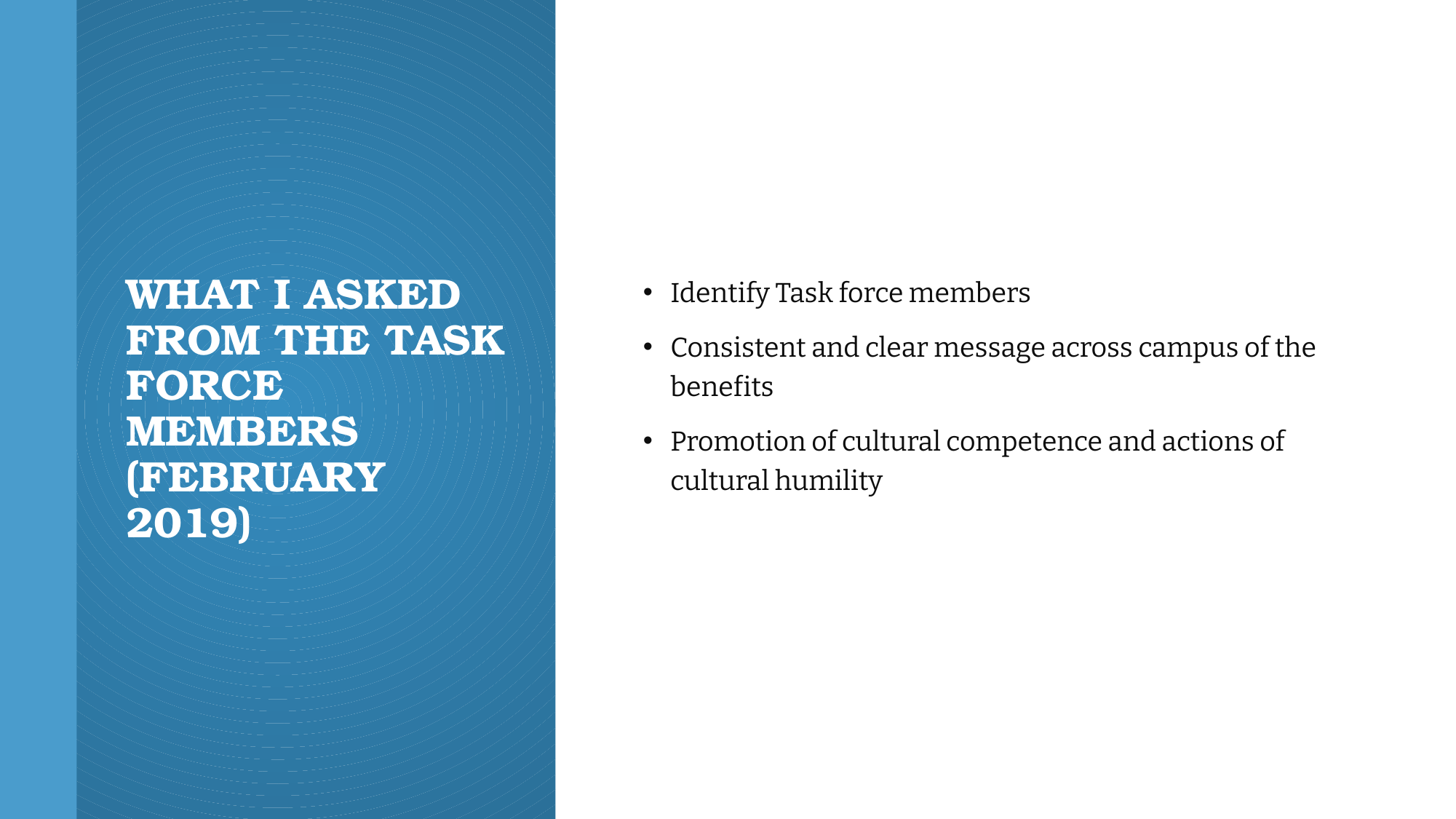

# What I asked from the task force members (February 2019)
Identify Task force members
Consistent and clear message across campus of the benefits
Promotion of cultural competence and actions of cultural humility